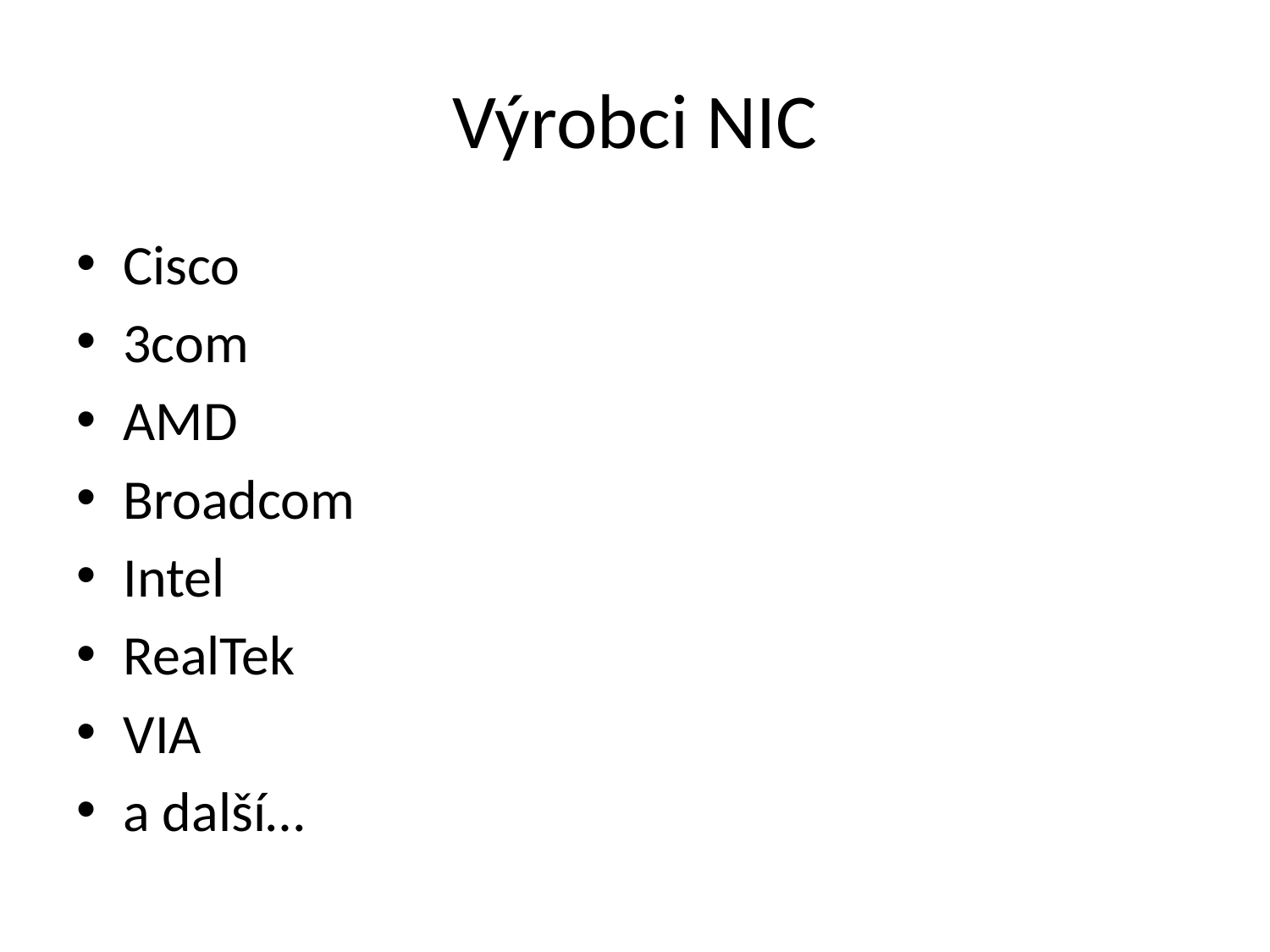

# Výrobci NIC
Cisco
3com
AMD
Broadcom
Intel
RealTek
VIA
a další…